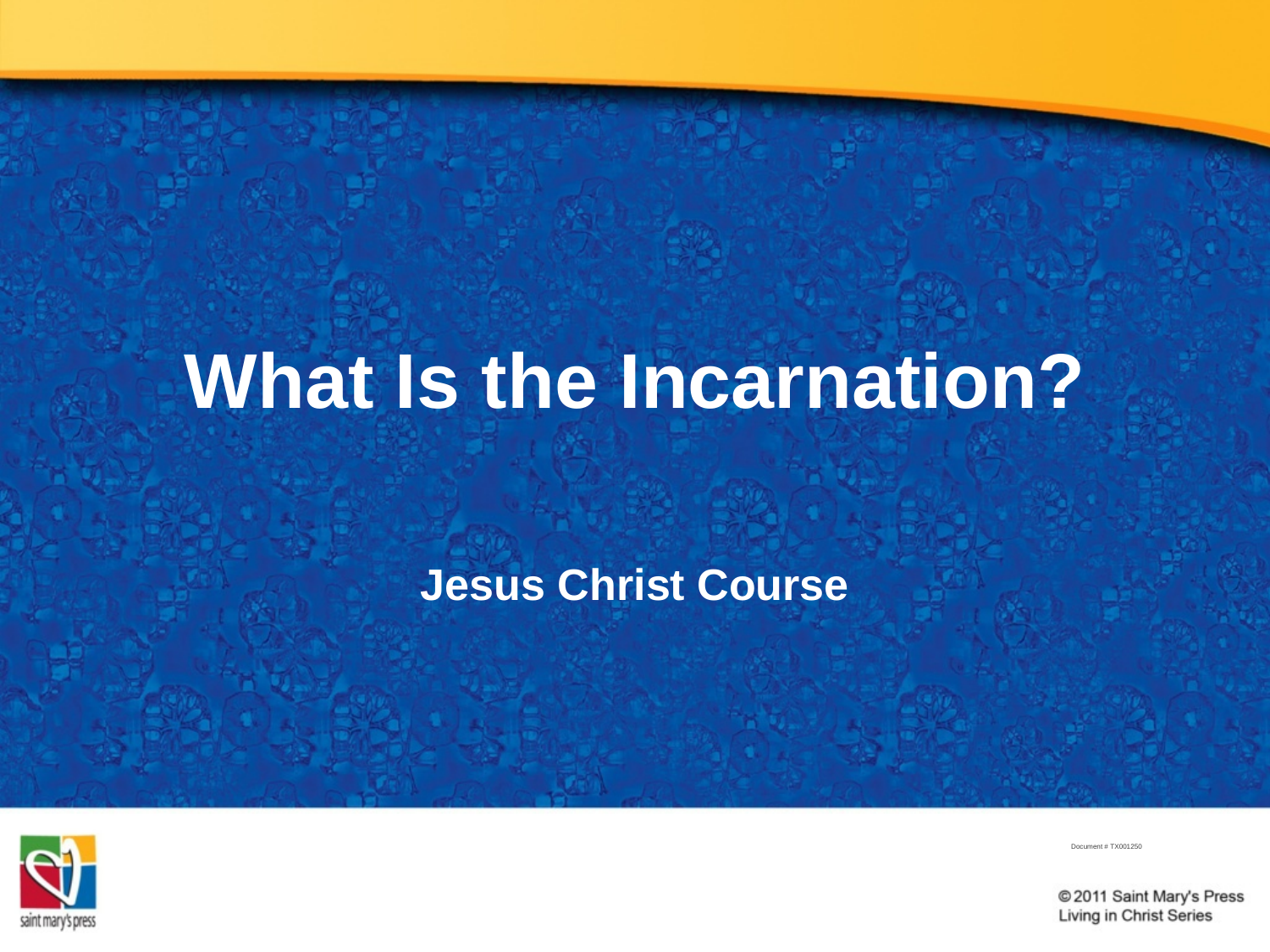

# What Is the Incarnation?
Jesus Christ Course
Document # TX001250